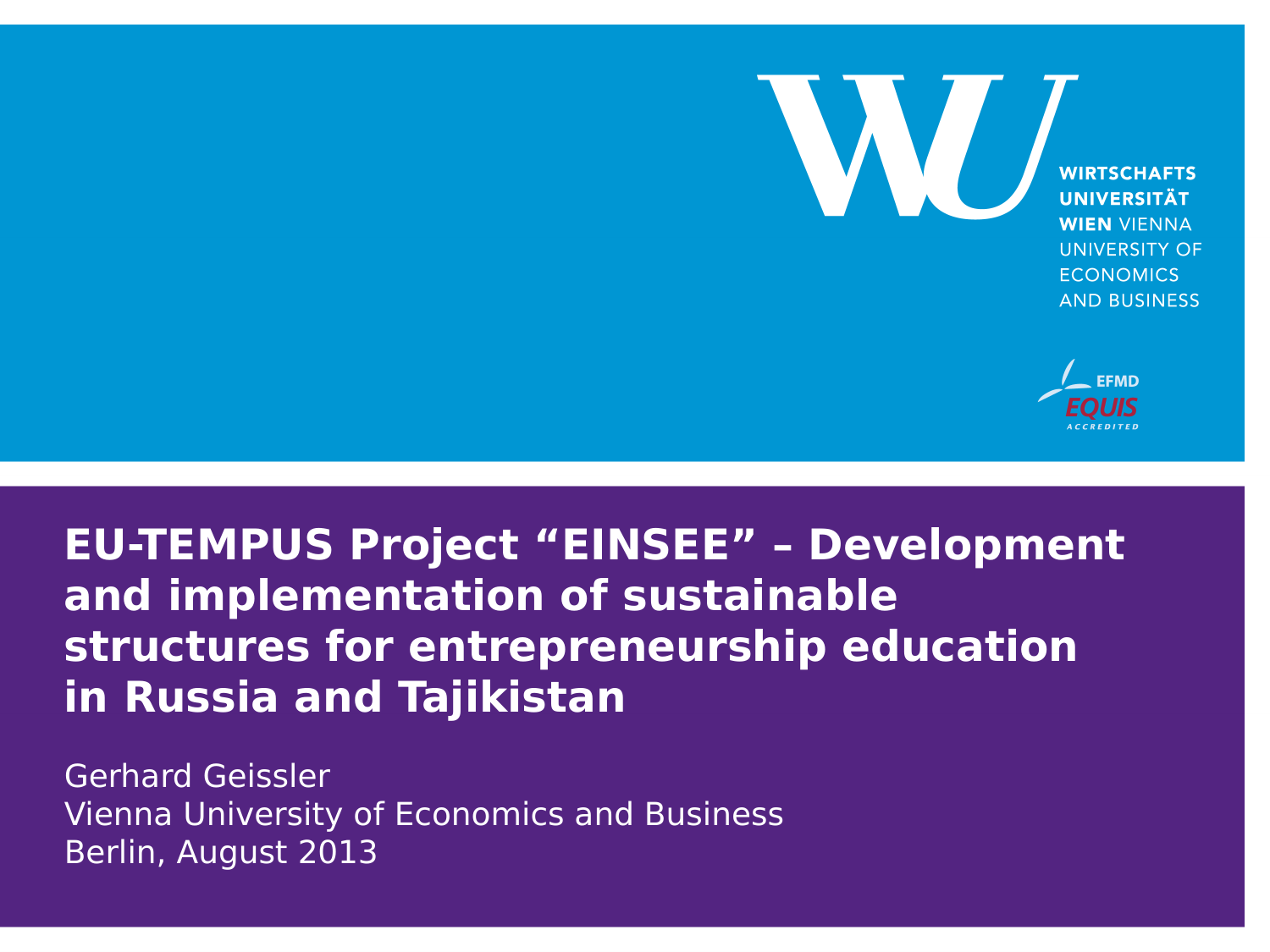

# EU-TEMPUS Project “EINSEE” – Development and implementation of sustainable structures for entrepreneurship education in Russia and Tajikistan

Gerhard Geissler
Vienna University of Economics and Business
Berlin, August 2013